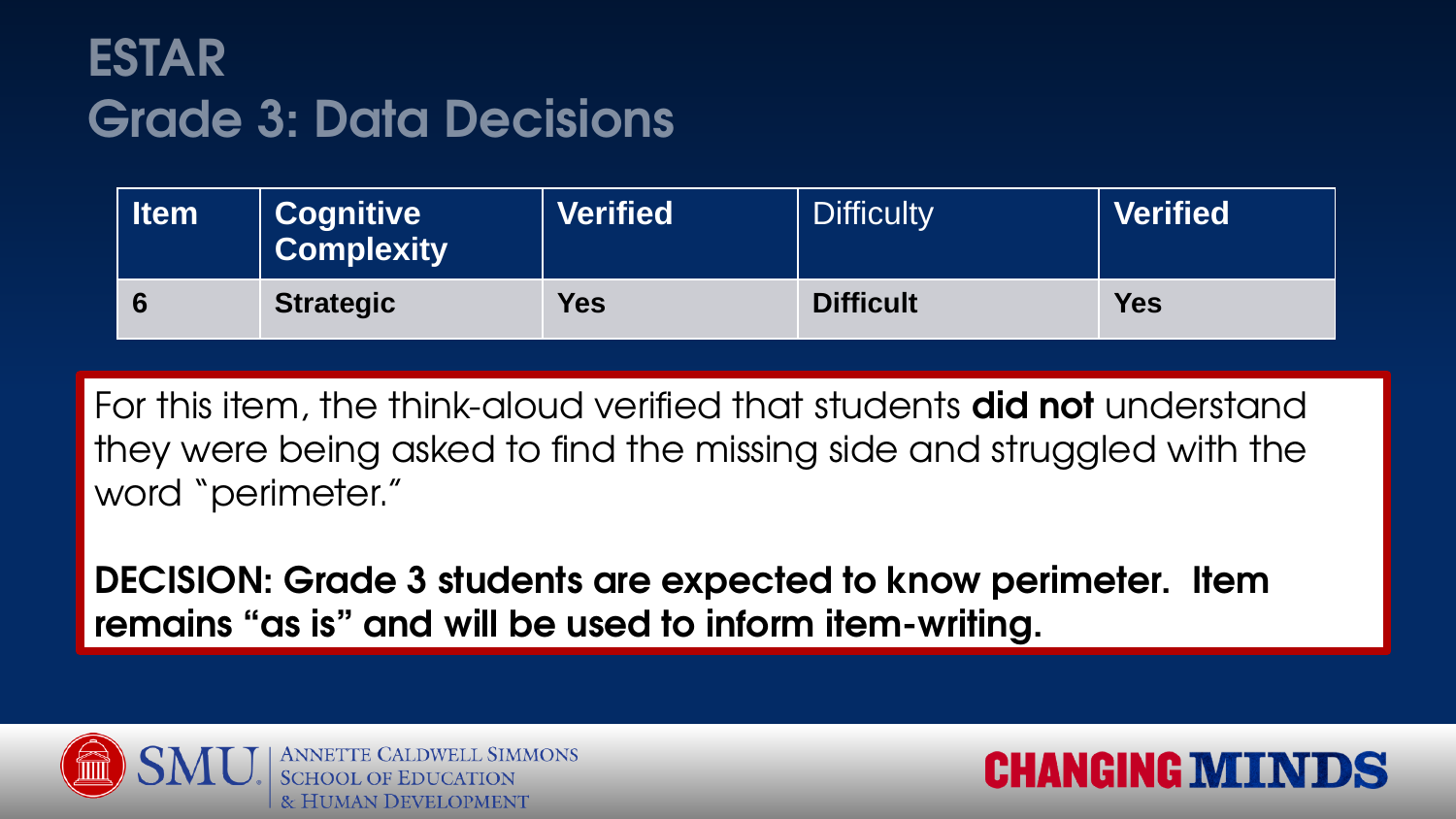

# ESTAR Grade 3: Data Decisions
| Item | Cognitive Complexity | Verified | Difficulty | Verified |
| --- | --- | --- | --- | --- |
| 6 | Strategic | Yes | Difficult | Yes |
For this item, the think-aloud verified that students did not understand they were being asked to find the missing side and struggled with the word “perimeter.”

DECISION: Grade 3 students are expected to know perimeter.  Item remains “as is” and will be used to inform item-writing.